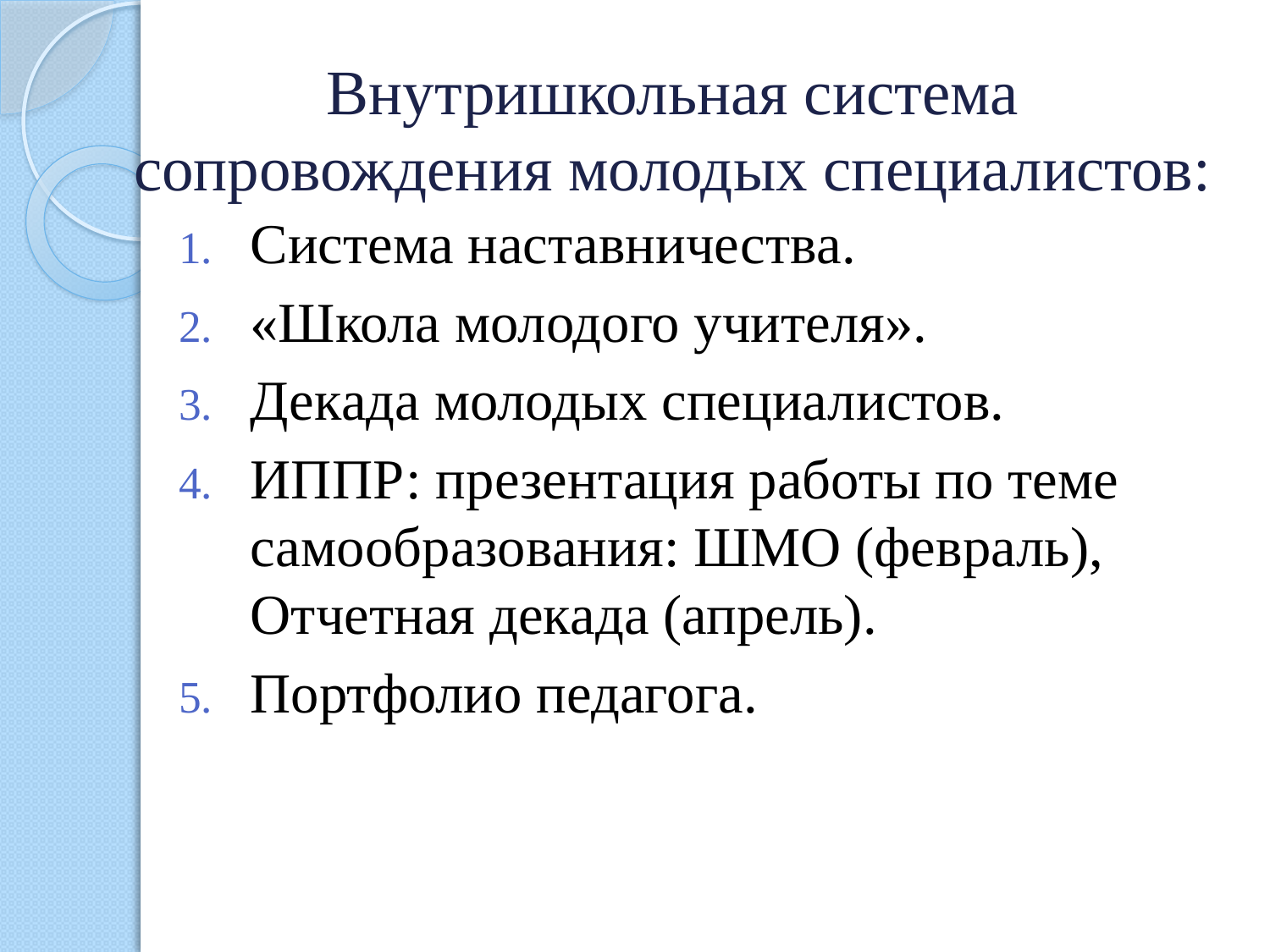

# Внутришкольная система сопровождения молодых специалистов:
Система наставничества.
«Школа молодого учителя».
Декада молодых специалистов.
ИППР: презентация работы по теме самообразования: ШМО (февраль), Отчетная декада (апрель).
Портфолио педагога.